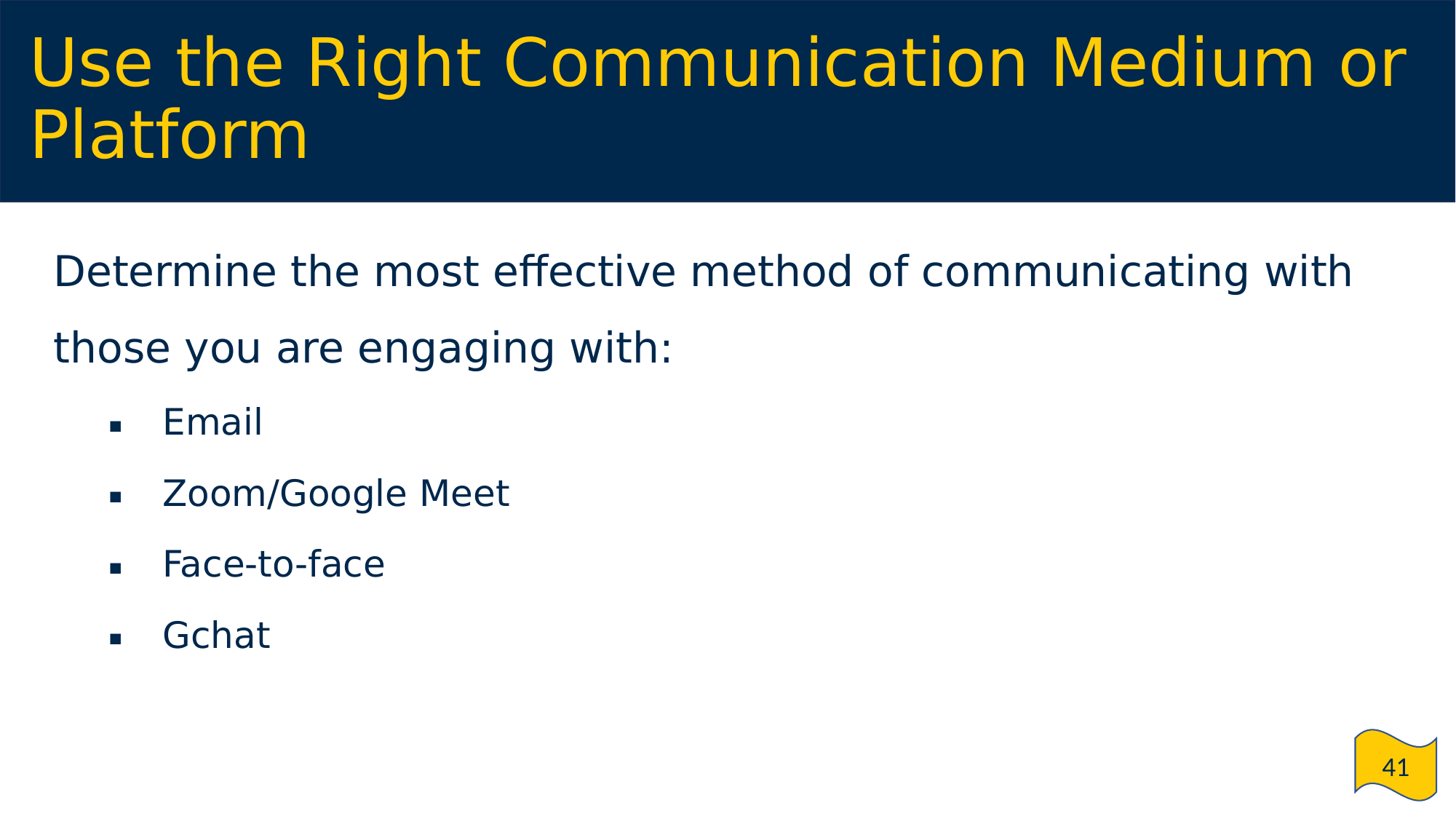

# Use the Right Communication Medium or Platform
Determine the most effective method of communicating with those you are engaging with:
Email
Zoom/Google Meet
Face-to-face
Gchat